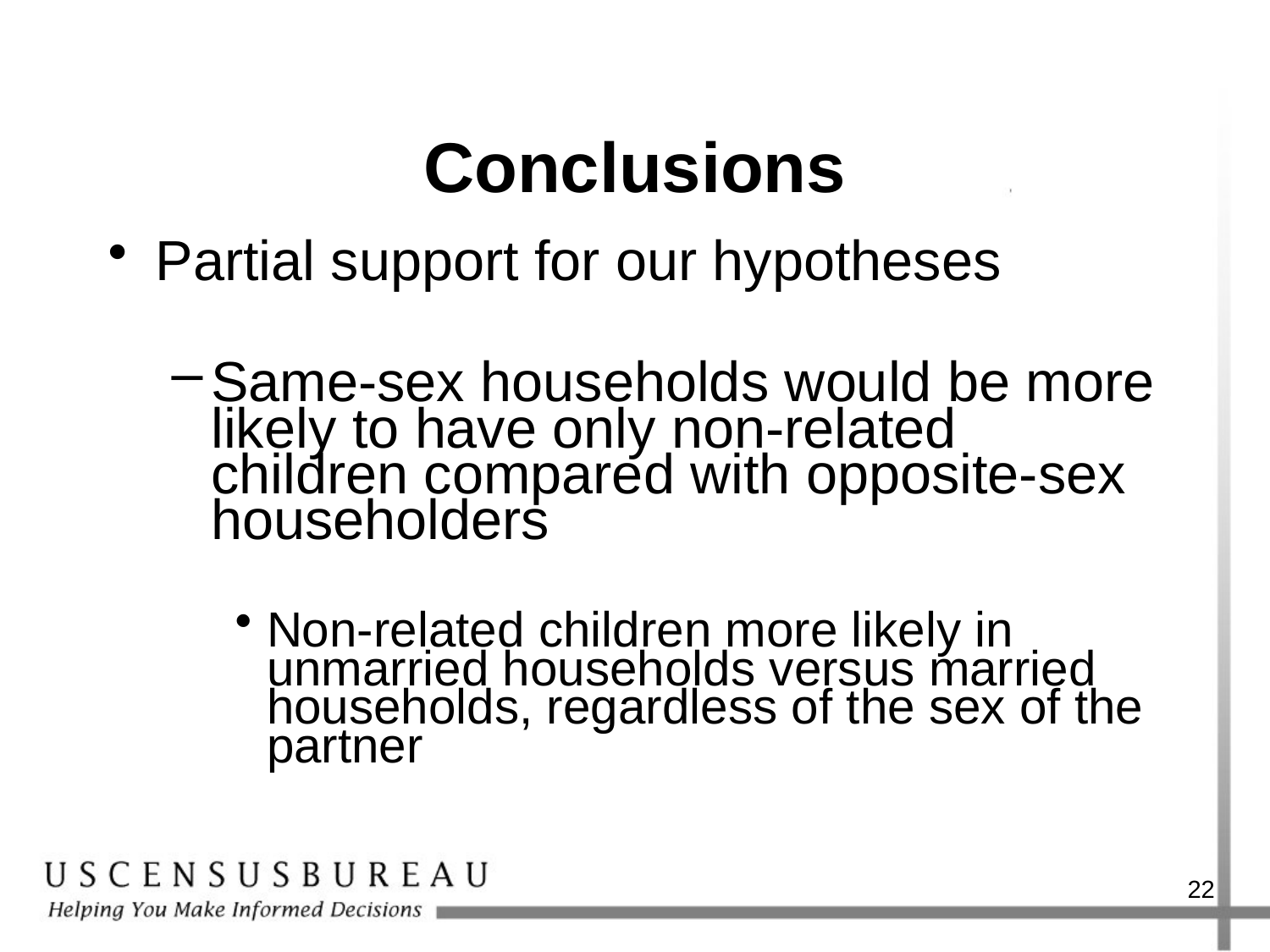

# Conclusions
Partial support for our hypotheses

Same-sex households would be more likely to have only non-related children compared with opposite-sex householders

Non-related children more likely in unmarried households versus married households, regardless of the sex of the partner

22